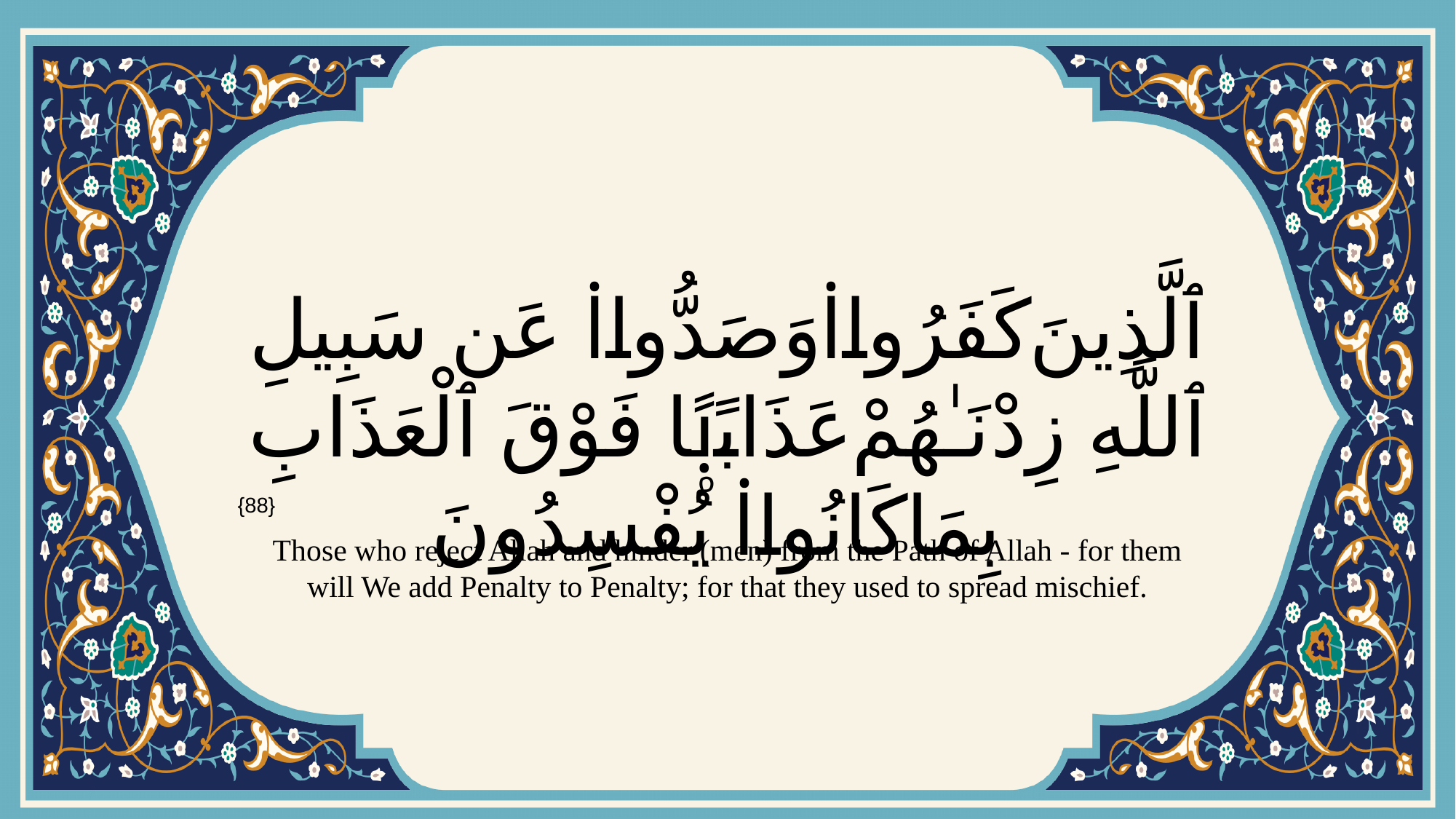

# ٱلَّذِينَ كَفَرُوا۟ وَصَدُّوا۟ عَن سَبِيلِ ٱللَّهِ زِدْنَـٰهُمْ عَذَابًۭا فَوْقَ ٱلْعَذَابِ بِمَا كَانُوا۟ يُفْسِدُونَ
{88}
Those who reject Allah and hinder (men) from the Path of Allah - for them will We add Penalty to Penalty; for that they used to spread mischief.